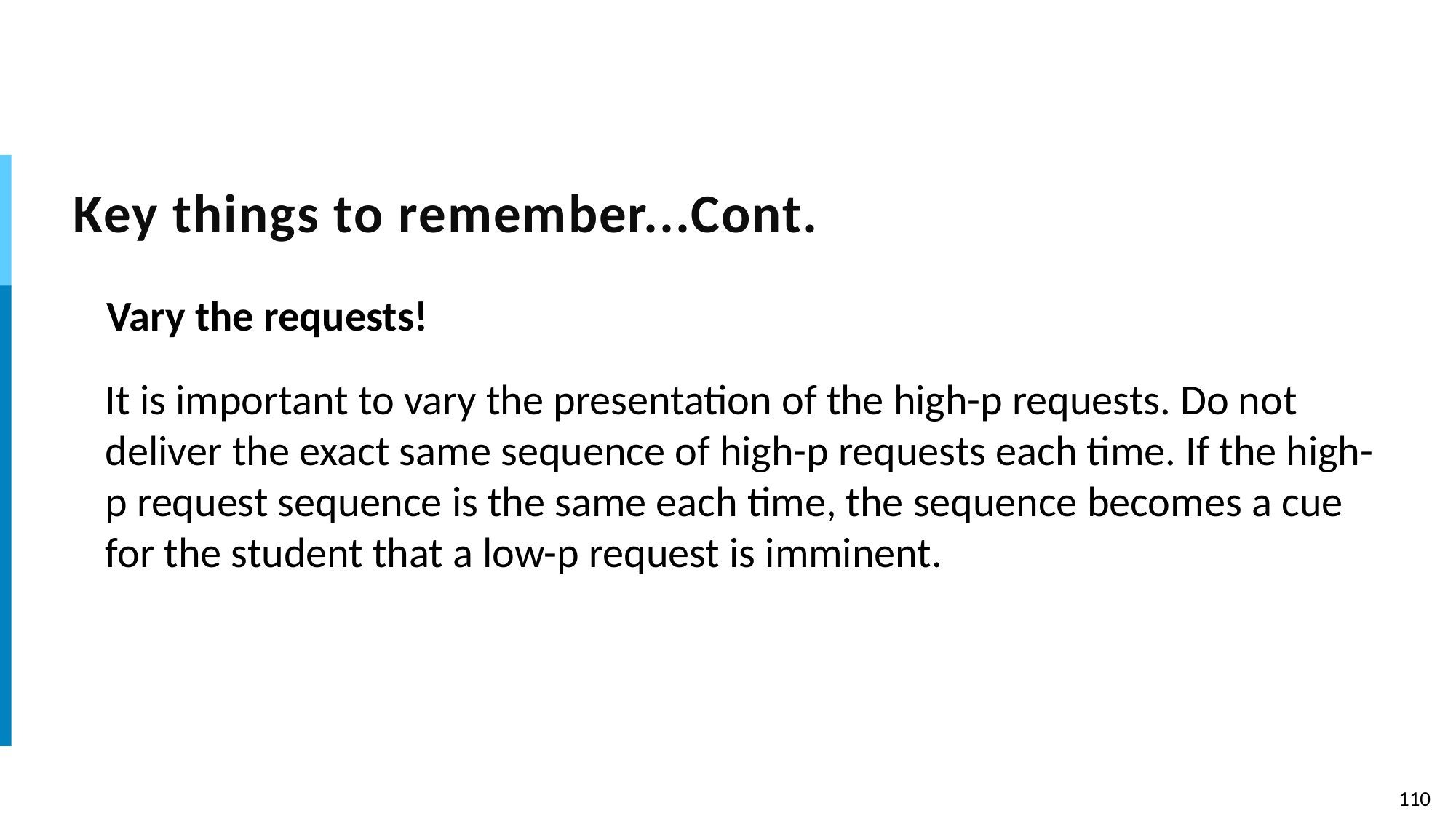

# Key things to remember...Cont.
Vary the requests!
It is important to vary the presentation of the high-p requests. Do not deliver the exact same sequence of high-p requests each time. If the high-p request sequence is the same each time, the sequence becomes a cue for the student that a low-p request is imminent.